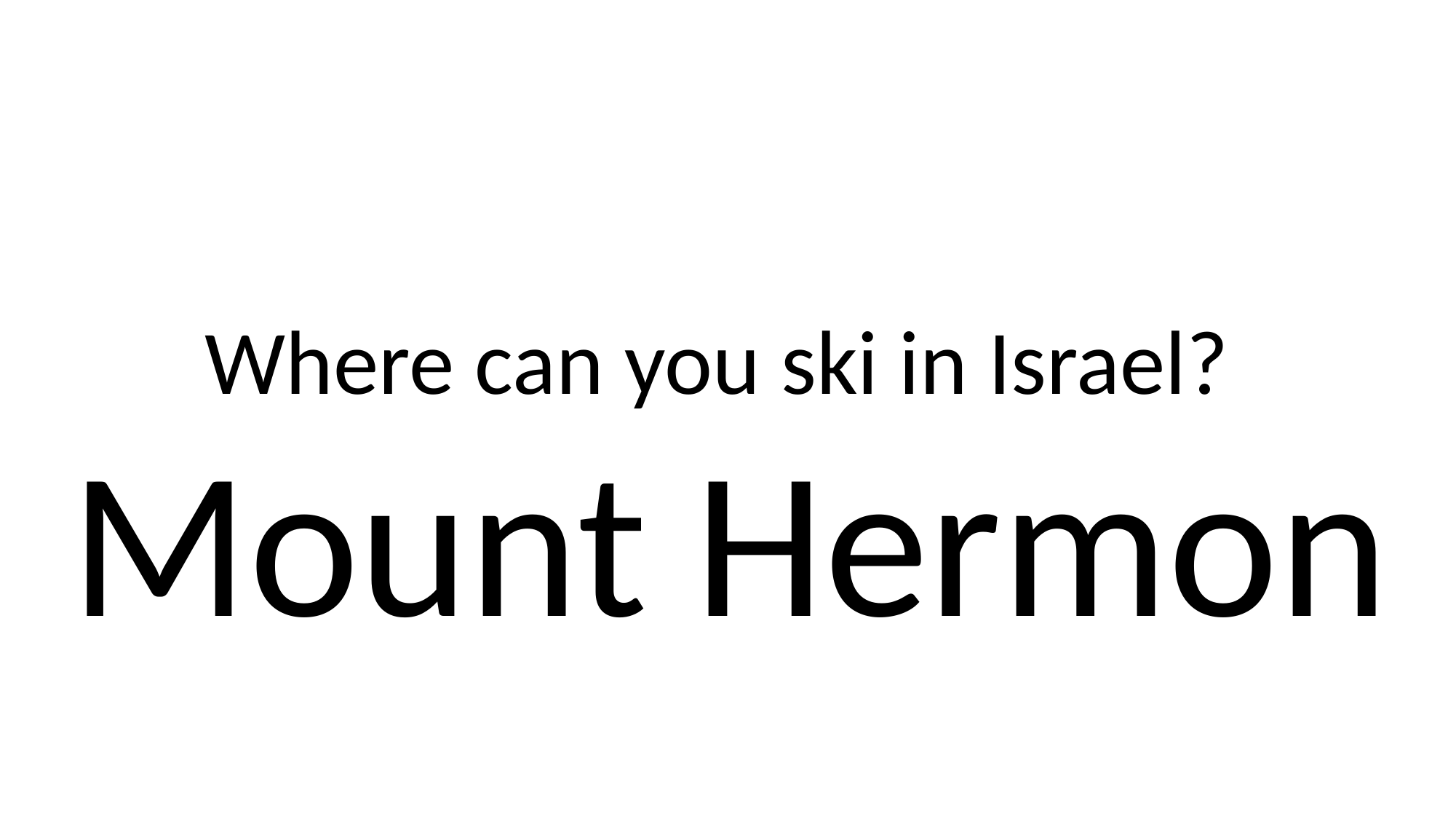

# Where can you ski in Israel?
Mount Hermon